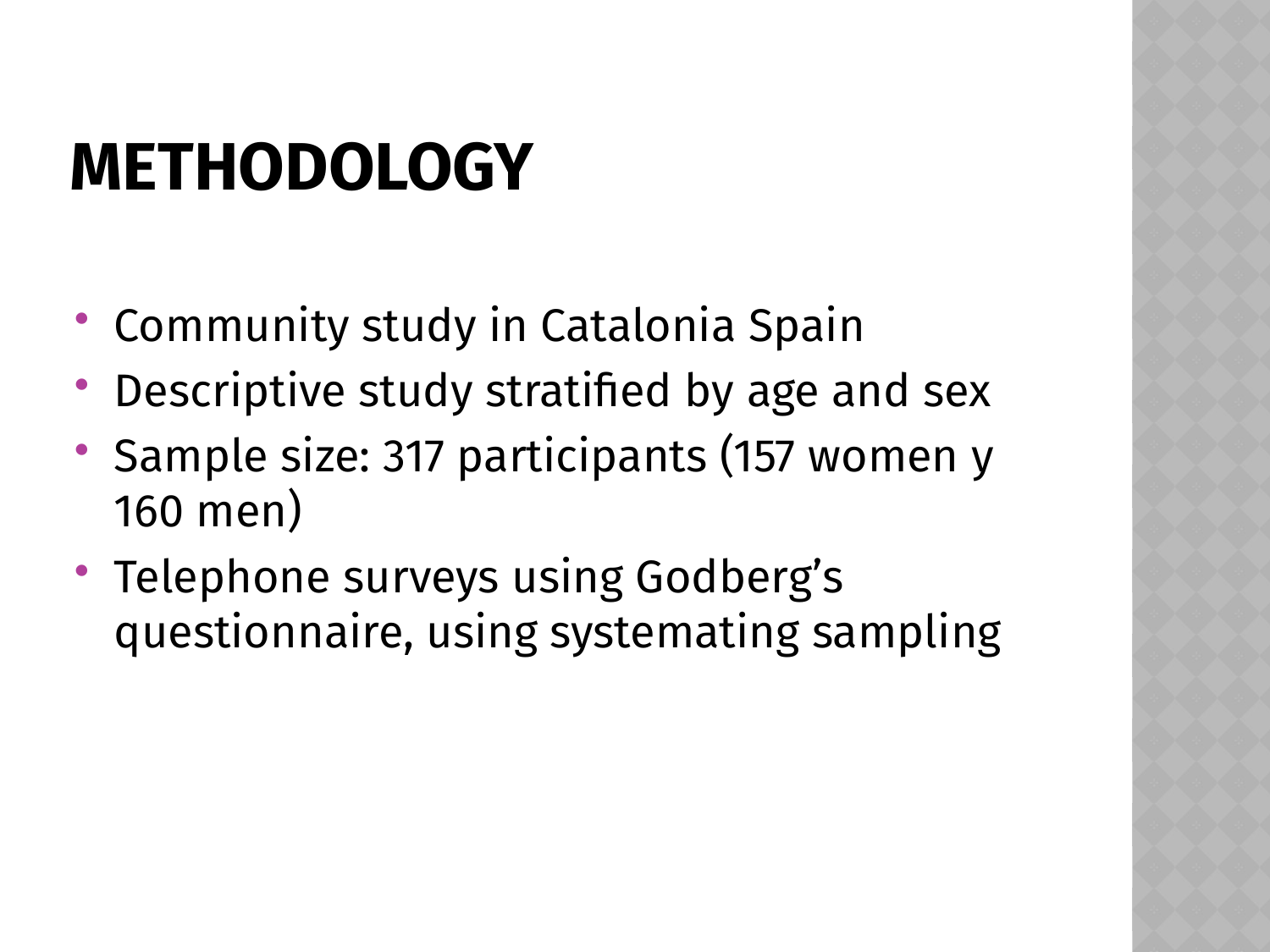

# methodology

Community study in Catalonia Spain
Descriptive study stratified by age and sex
Sample size: 317 participants (157 women y 160 men)
Telephone surveys using Godberg’s questionnaire, using systemating sampling